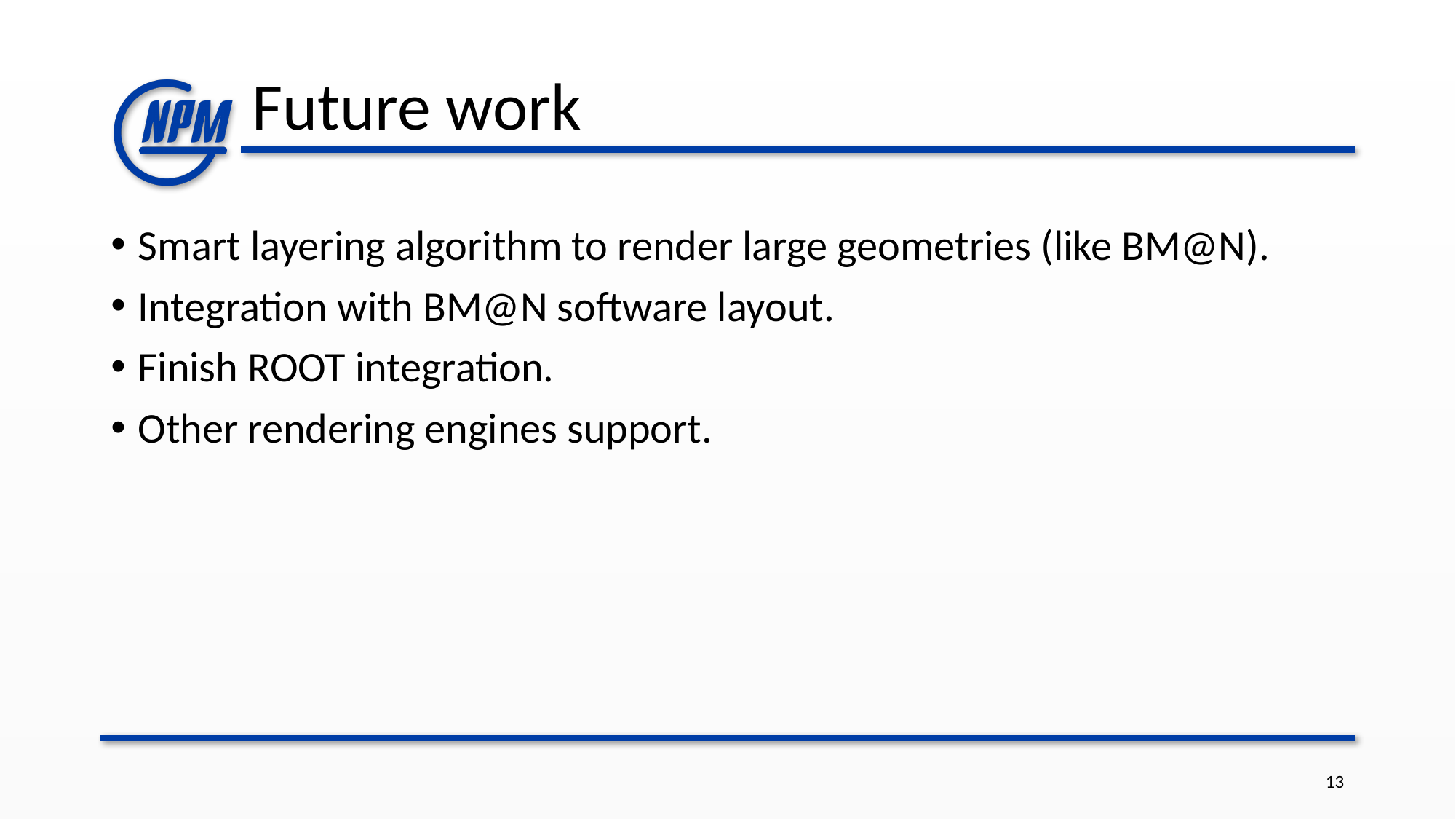

# Future work
Smart layering algorithm to render large geometries (like BM@N).
Integration with BM@N software layout.
Finish ROOT integration.
Other rendering engines support.
13